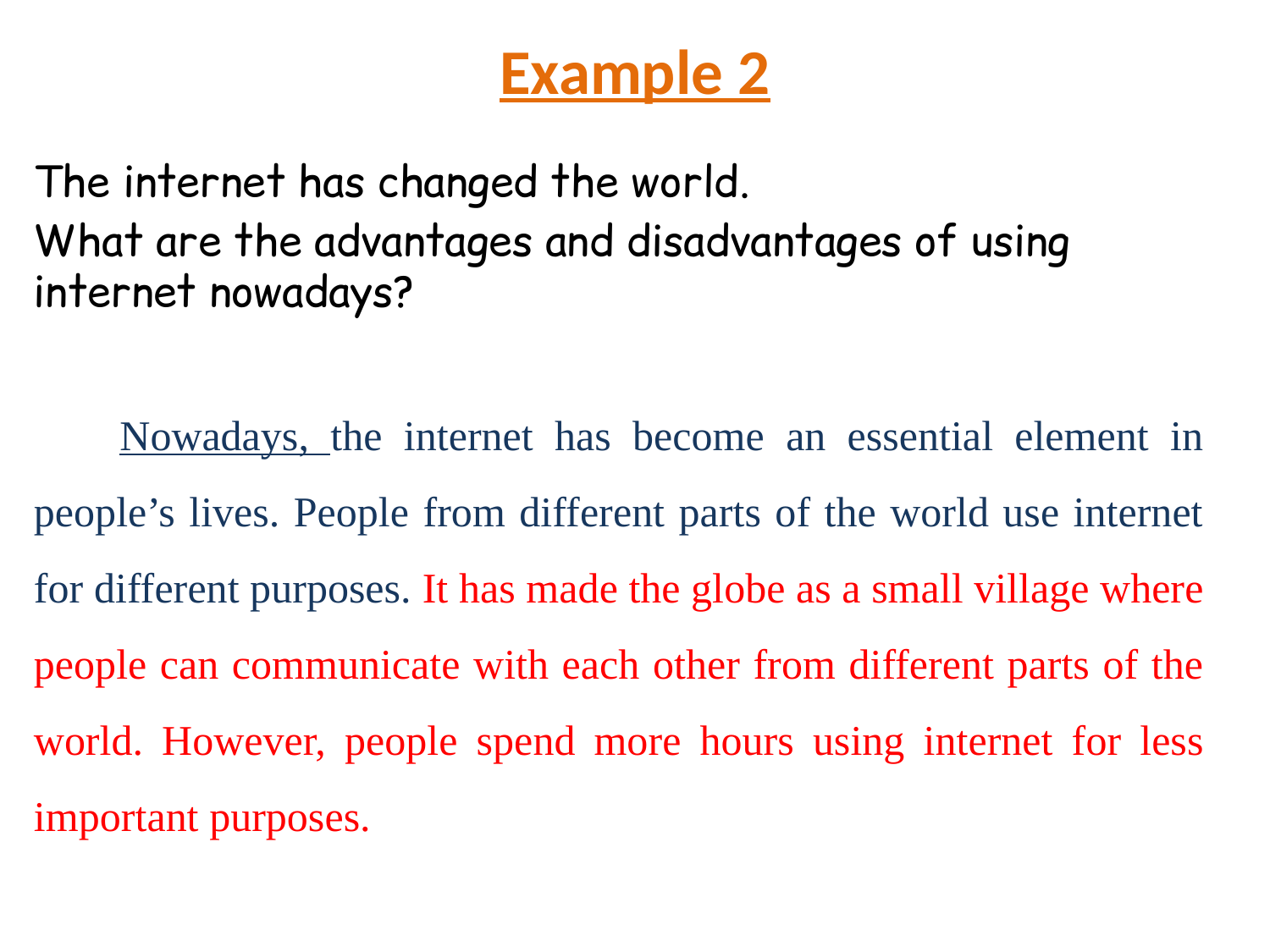

# Example 2
The internet has changed the world.
What are the advantages and disadvantages of using internet nowadays?

    Nowadays, the internet has become an essential element in people’s lives. People from different parts of the world use internet for different purposes. It has made the globe as a small village where people can communicate with each other from different parts of the world. However, people spend more hours using internet for less important purposes.